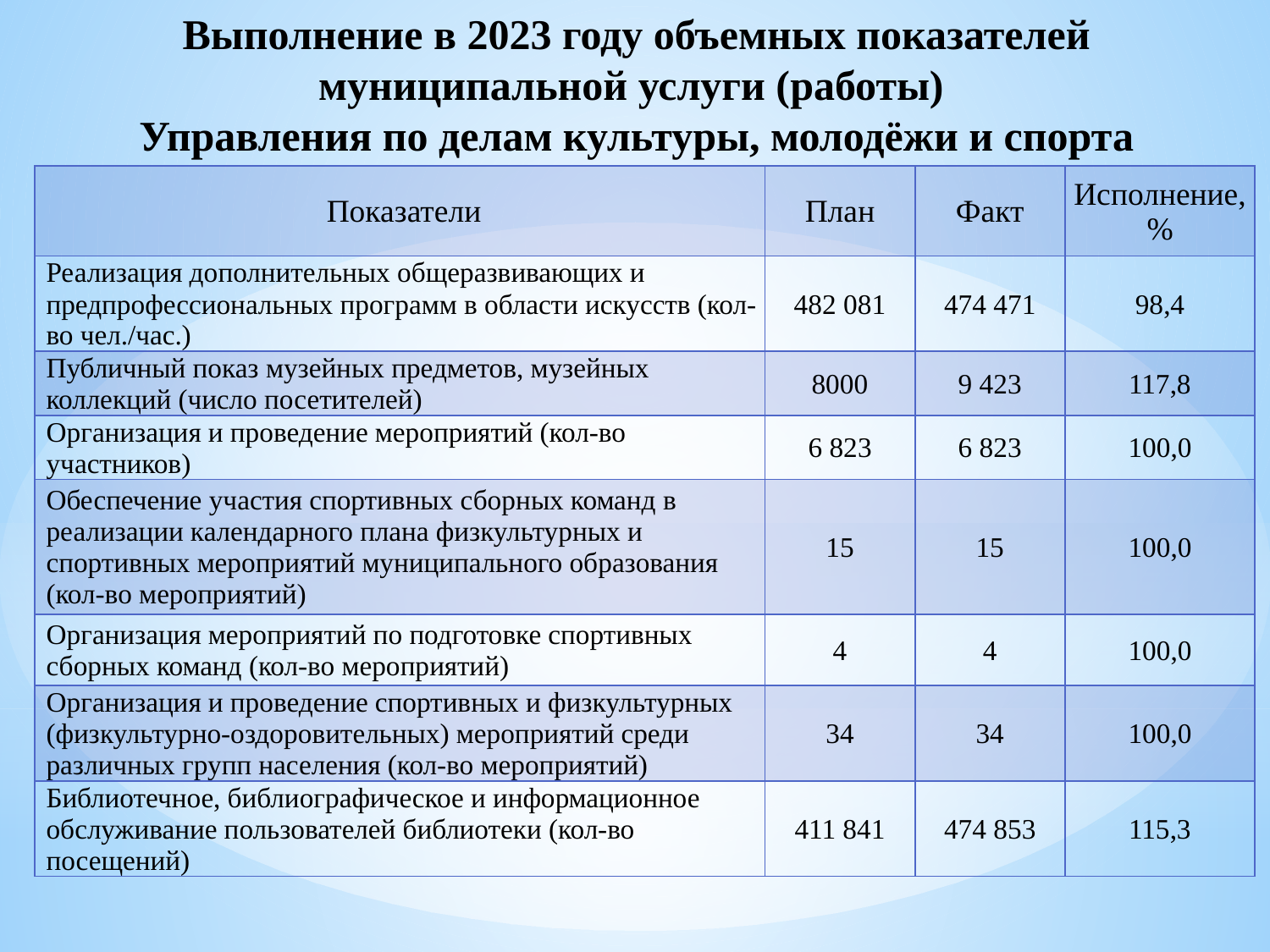

# Выполнение в 2023 году объемных показателей муниципальной услуги (работы) Управления по делам культуры, молодёжи и спорта
| Показатели | План | Факт | Исполнение, % |
| --- | --- | --- | --- |
| Реализация дополнительных общеразвивающих и предпрофессиональных программ в области искусств (кол-во чел./час.) | 482 081 | 474 471 | 98,4 |
| Публичный показ музейных предметов, музейных коллекций (число посетителей) | 8000 | 9 423 | 117,8 |
| Организация и проведение мероприятий (кол-во участников) | 6 823 | 6 823 | 100,0 |
| Обеспечение участия спортивных сборных команд в реализации календарного плана физкультурных и спортивных мероприятий муниципального образования (кол-во мероприятий) | 15 | 15 | 100,0 |
| Организация мероприятий по подготовке спортивных сборных команд (кол-во мероприятий) | 4 | 4 | 100,0 |
| Организация и проведение спортивных и физкультурных (физкультурно-оздоровительных) мероприятий среди различных групп населения (кол-во мероприятий) | 34 | 34 | 100,0 |
| Библиотечное, библиографическое и информационное обслуживание пользователей библиотеки (кол-во посещений) | 411 841 | 474 853 | 115,3 |